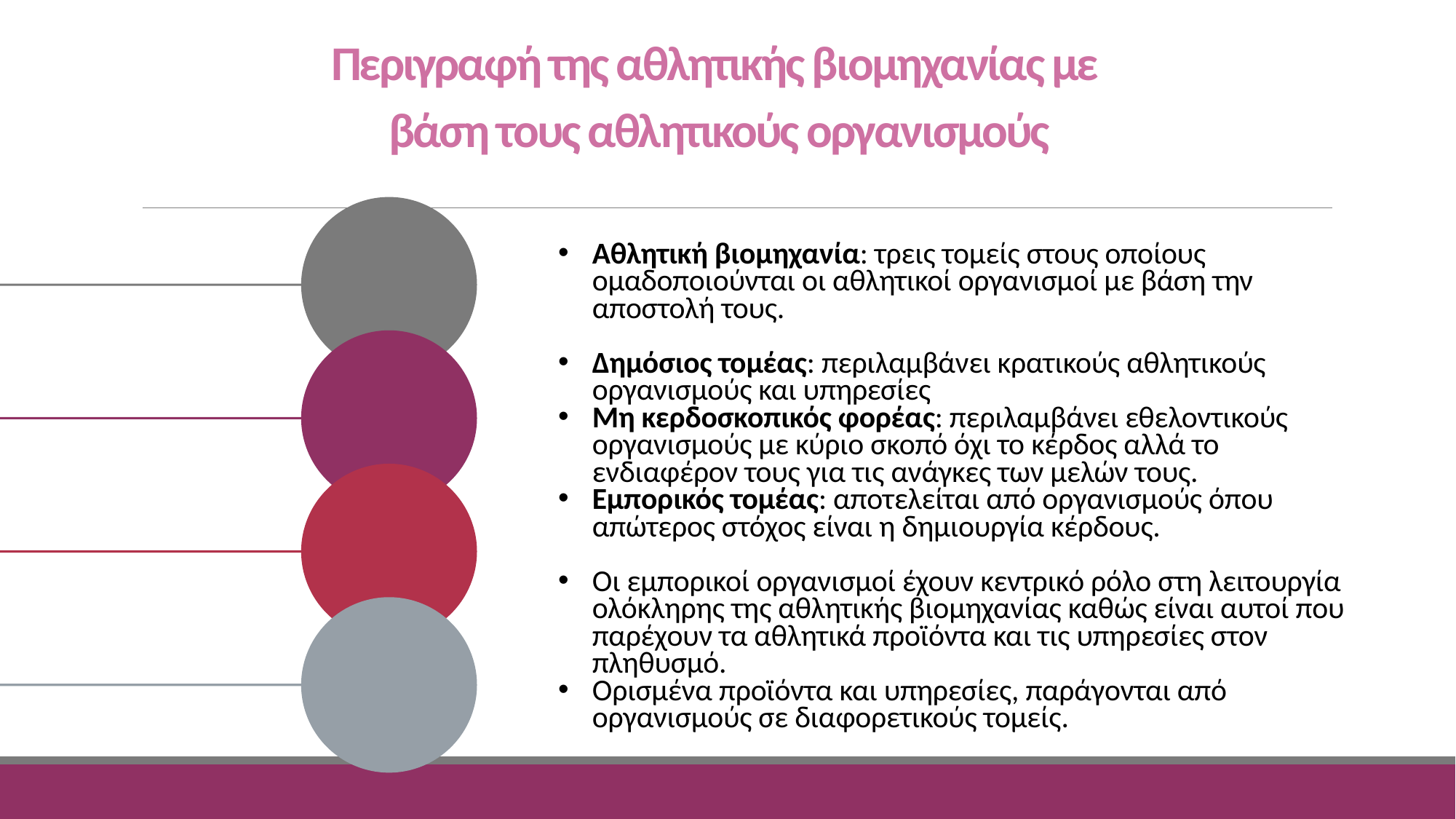

Περιγραφή της αθλητικής βιομηχανίας με
βάση τους αθλητικούς οργανισμούς

Αθλητική βιομηχανία: τρεις τομείς στους οποίους ομαδοποιούνται οι αθλητικοί οργανισμοί με βάση την αποστολή τους.

Δημόσιος τομέας: περιλαμβάνει κρατικούς αθλητικούς οργανισμούς και υπηρεσίες
Μη κερδοσκοπικός φορέας: περιλαμβάνει εθελοντικούς οργανισμούς με κύριο σκοπό όχι το κέρδος αλλά το ενδιαφέρον τους για τις ανάγκες των μελών τους.
Εμπορικός τομέας: αποτελείται από οργανισμούς όπου απώτερος στόχος είναι η δημιουργία κέρδους.

Οι εμπορικοί οργανισμοί έχουν κεντρικό ρόλο στη λειτουργία ολόκληρης της αθλητικής βιομηχανίας καθώς είναι αυτοί που παρέχουν τα αθλητικά προϊόντα και τις υπηρεσίες στον πληθυσμό.
Ορισμένα προϊόντα και υπηρεσίες, παράγονται από οργανισμούς σε διαφορετικούς τομείς.